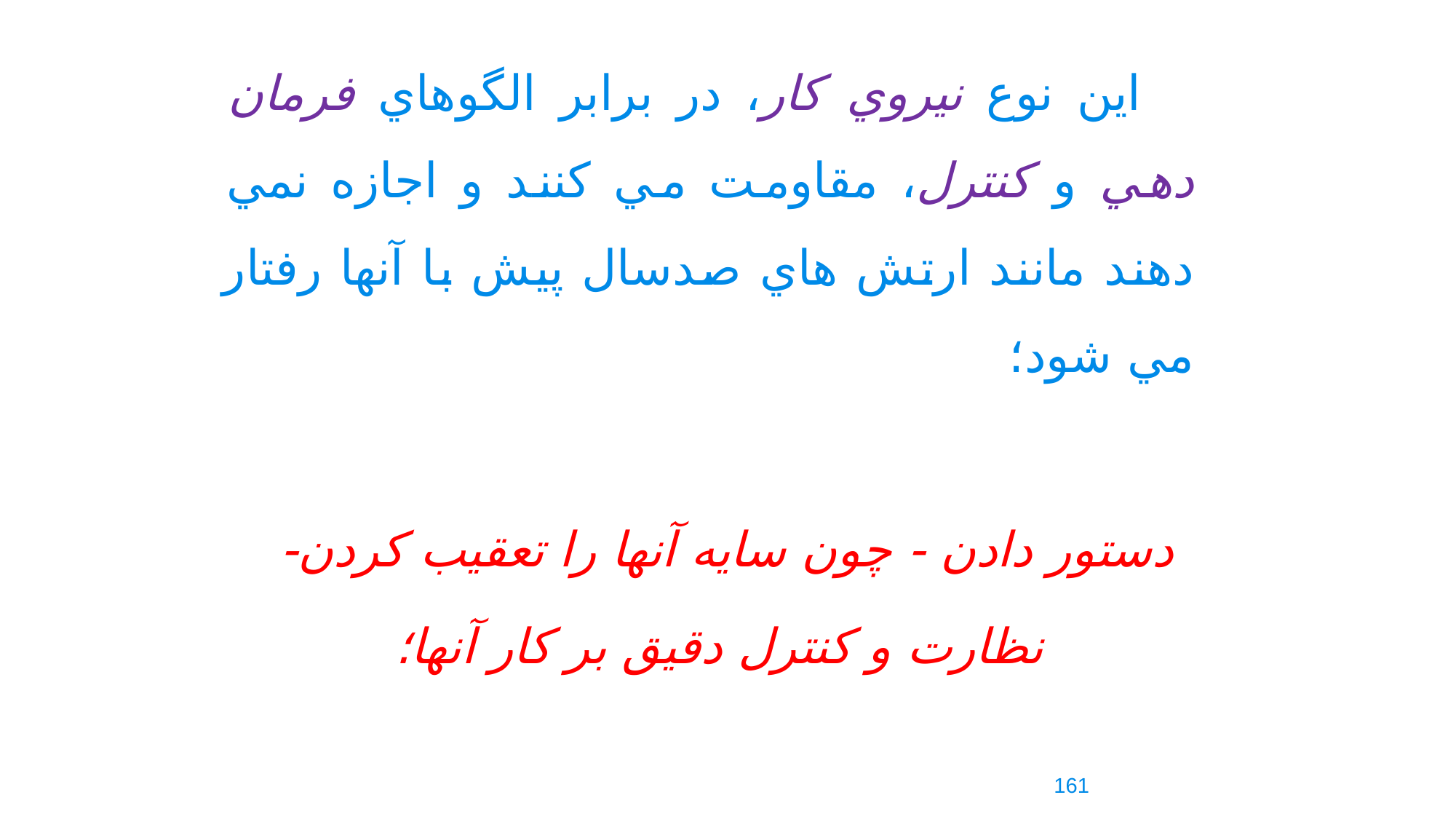

اين نوع نيروي کار، در برابر الگوهاي فرمان دهي و کنترل، مقاومت مي کنند و اجازه نمي دهند مانند ارتش هاي صدسال پيش با آنها رفتار مي شود؛

دستور دادن - چون سايه آنها را تعقيب کردن-
 نظارت و کنترل دقيق بر کار آنها؛

161